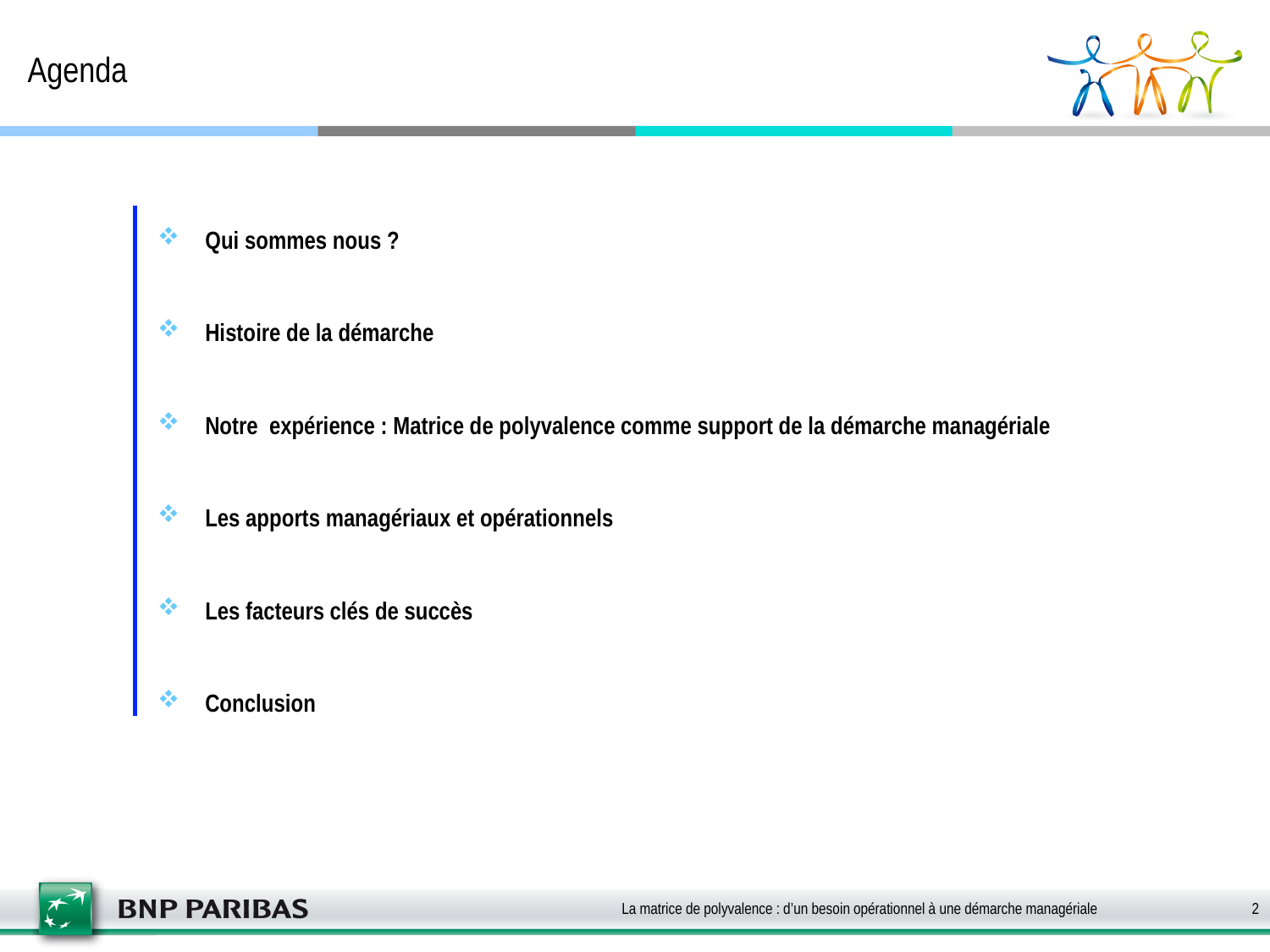

# Agenda
Qui sommes nous ?

Histoire de la démarche

Notre  expérience : Matrice de polyvalence comme support de la démarche managériale

Les apports managériaux et opérationnels

Les facteurs clés de succès

Conclusion

La matrice de polyvalence : d’un besoin opérationnel à une démarche managériale
2